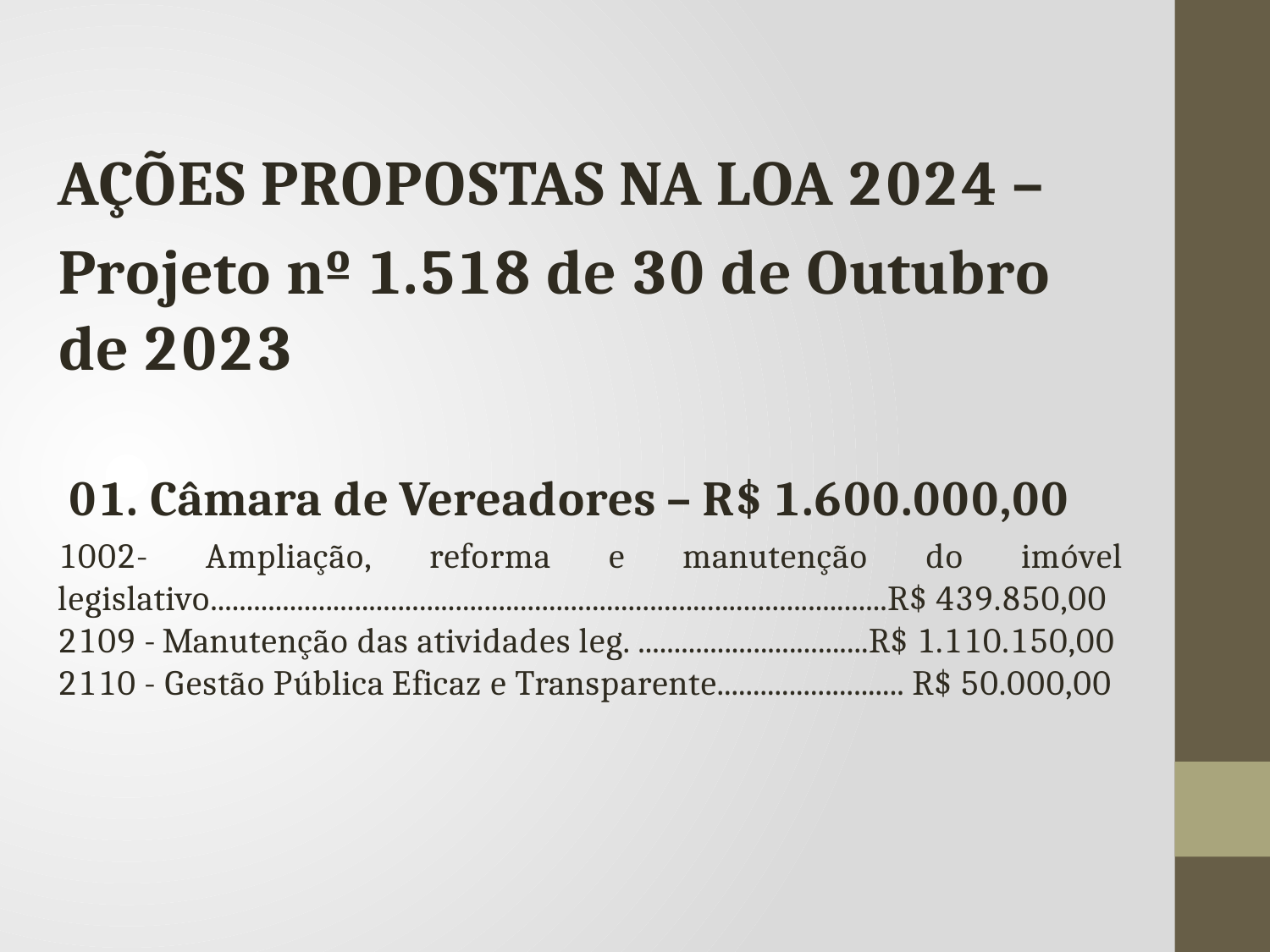

AÇÕES PROPOSTAS NA LOA 2024 –
Projeto nº 1.518 de 30 de Outubro de 2023

 01. Câmara de Vereadores – R$ 1.600.000,00
1002- Ampliação, reforma e manutenção do imóvel legislativo..............................................................................................R$ 439.850,00
2109 - Manutenção das atividades leg. ................................R$ 1.110.150,00
2110 - Gestão Pública Eficaz e Transparente.......................... R$ 50.000,00